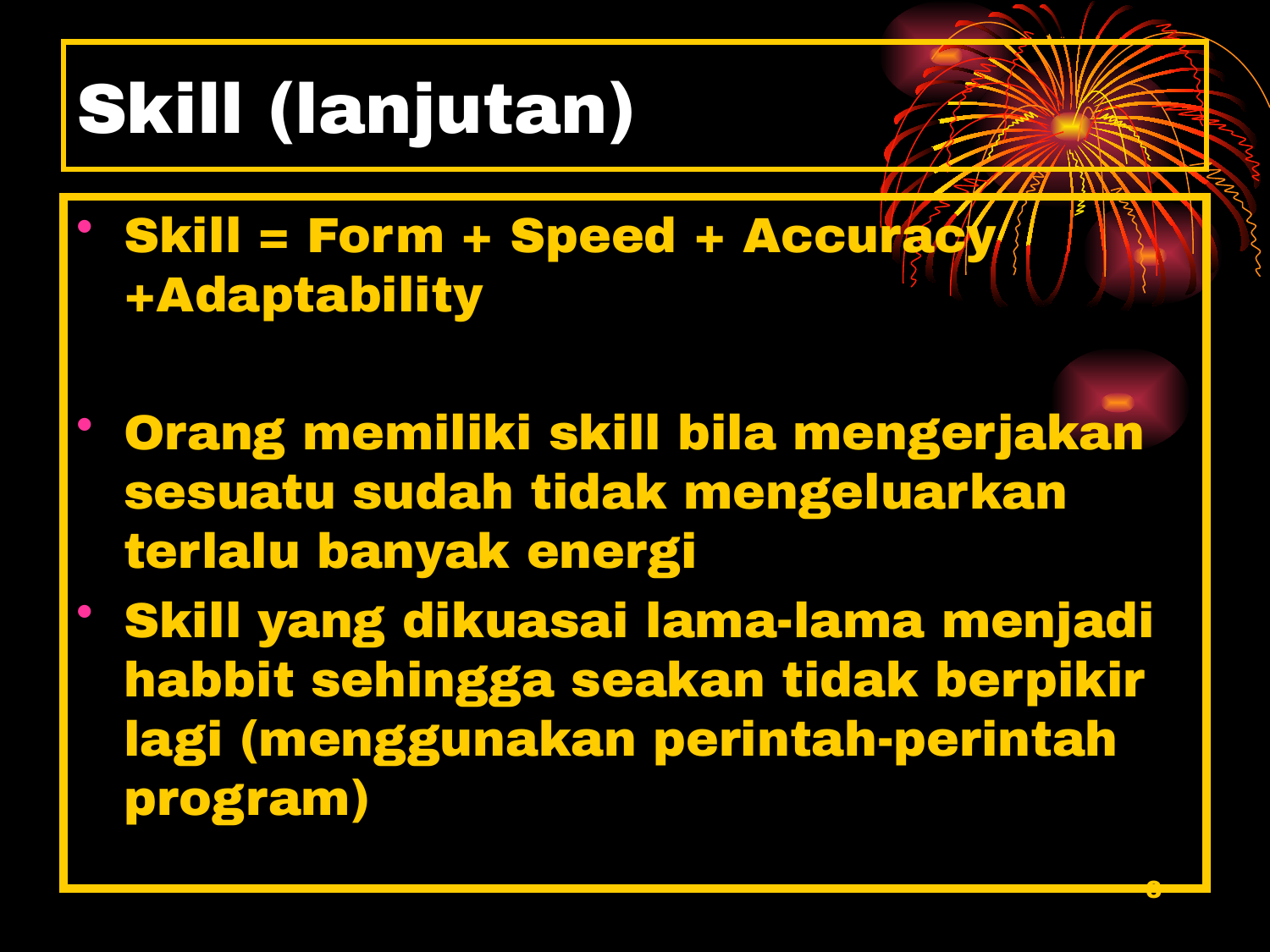

# Skill (lanjutan)
Skill = Form + Speed + Accuracy +Adaptability

Orang memiliki skill bila mengerjakan sesuatu sudah tidak mengeluarkan terlalu banyak energi
Skill yang dikuasai lama-lama menjadi habbit sehingga seakan tidak berpikir lagi (menggunakan perintah-perintah program)

6